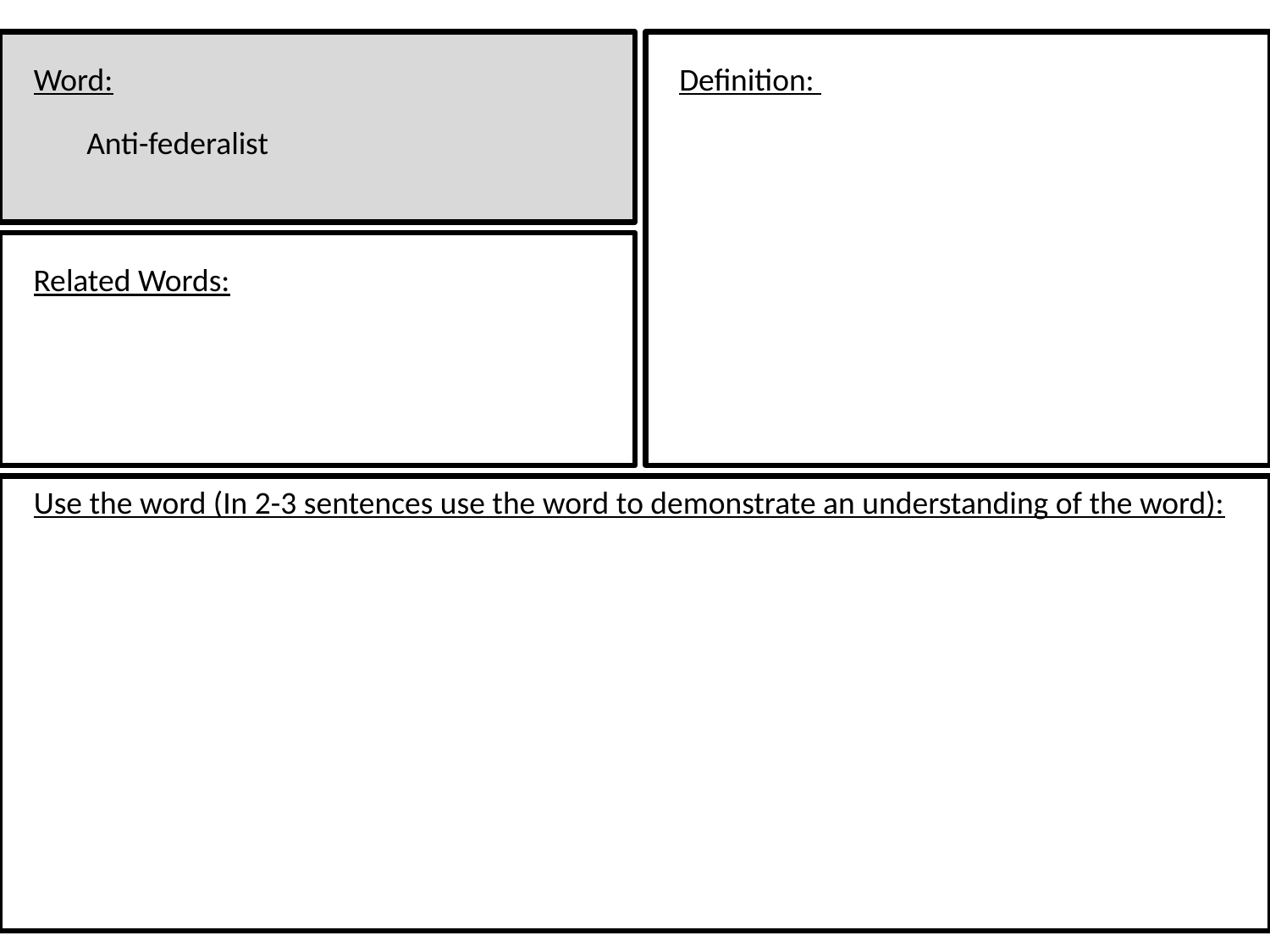

Word:
Definition:
Anti-federalist

Related Words:

Use the word (In 2-3 sentences use the word to demonstrate an understanding of the word):